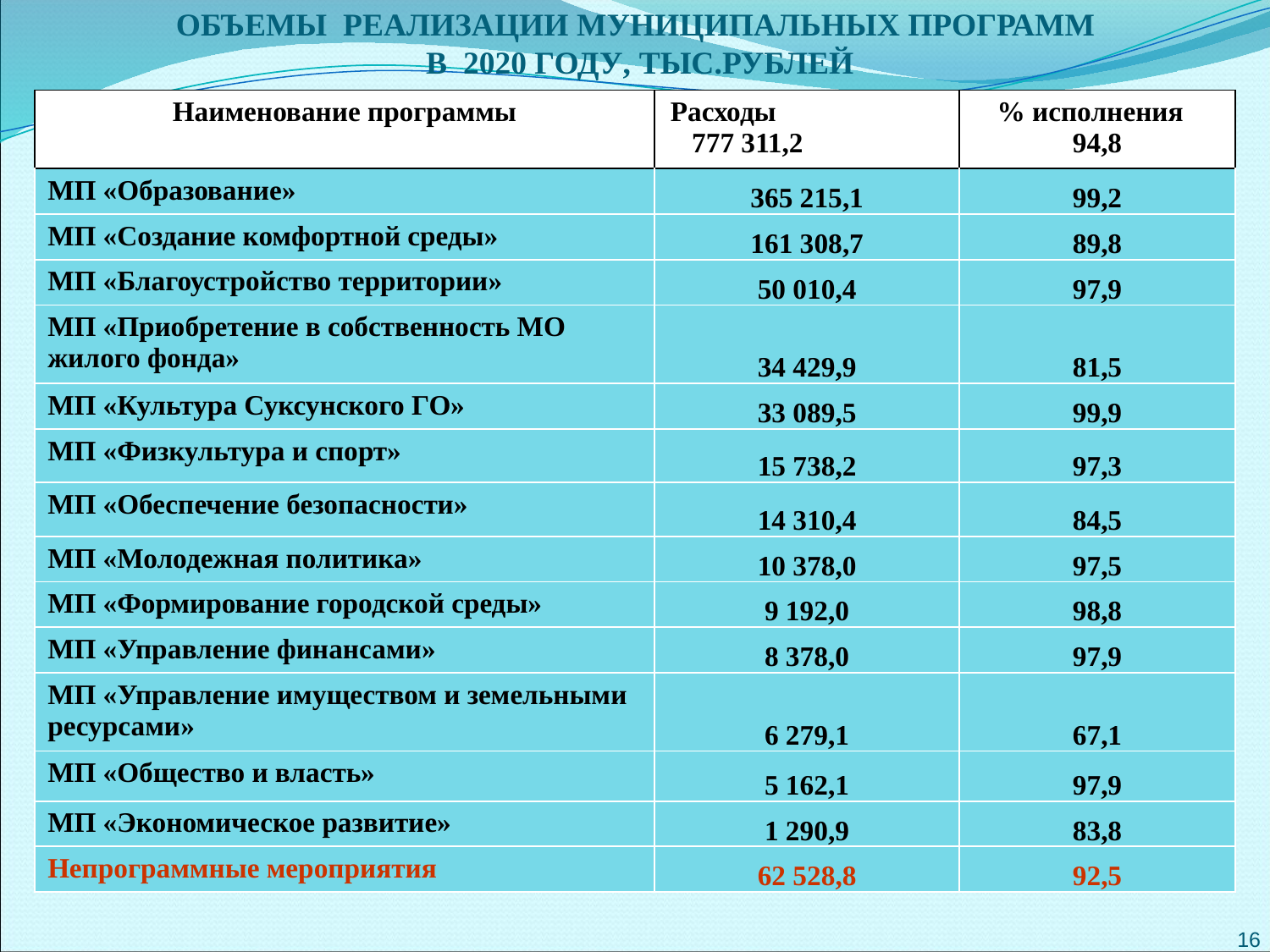

# Объемы  реализации муниципальных программ в  2020 году, тыс.рублей
| Наименование программы | Расходы 777 311,2 | % исполнения 94,8 |
| --- | --- | --- |
| МП «Образование» | 365 215,1 | 99,2 |
| МП «Создание комфортной среды» | 161 308,7 | 89,8 |
| МП «Благоустройство территории» | 50 010,4 | 97,9 |
| МП «Приобретение в собственность МО жилого фонда» | 34 429,9 | 81,5 |
| МП «Культура Суксунского ГО» | 33 089,5 | 99,9 |
| МП «Физкультура и спорт» | 15 738,2 | 97,3 |
| МП «Обеспечение безопасности» | 14 310,4 | 84,5 |
| МП «Молодежная политика» | 10 378,0 | 97,5 |
| МП «Формирование городской среды» | 9 192,0 | 98,8 |
| МП «Управление финансами» | 8 378,0 | 97,9 |
| МП «Управление имуществом и земельными ресурсами» | 6 279,1 | 67,1 |
| МП «Общество и власть» | 5 162,1 | 97,9 |
| МП «Экономическое развитие» | 1 290,9 | 83,8 |
| Непрограммные мероприятия | 62 528,8 | 92,5 |
16